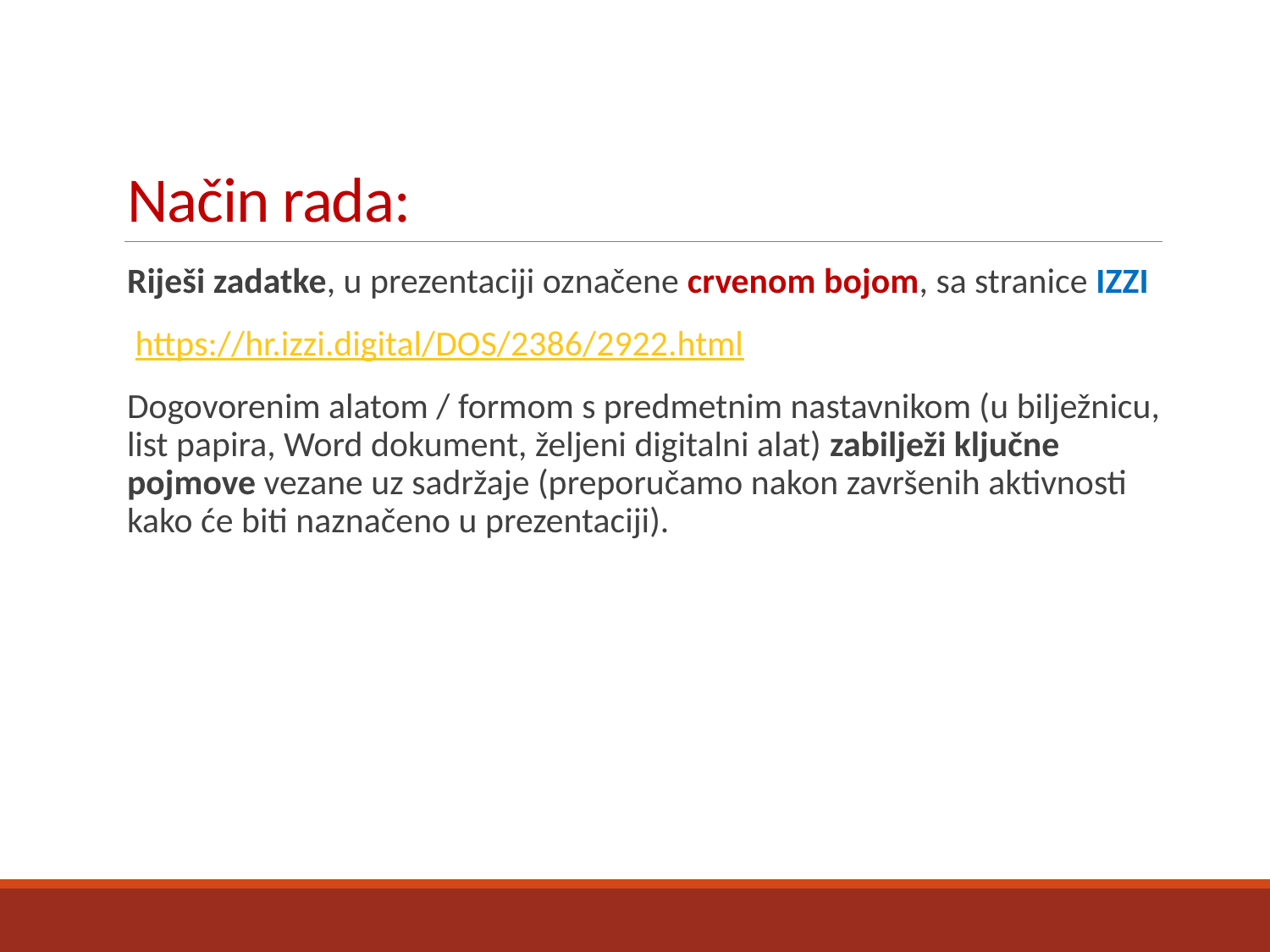

# Način rada:
Riješi zadatke, u prezentaciji označene crvenom bojom, sa stranice IZZI
 https://hr.izzi.digital/DOS/2386/2922.html
Dogovorenim alatom / formom s predmetnim nastavnikom (u bilježnicu, list papira, Word dokument, željeni digitalni alat) zabilježi ključne pojmove vezane uz sadržaje (preporučamo nakon završenih aktivnosti kako će biti naznačeno u prezentaciji).